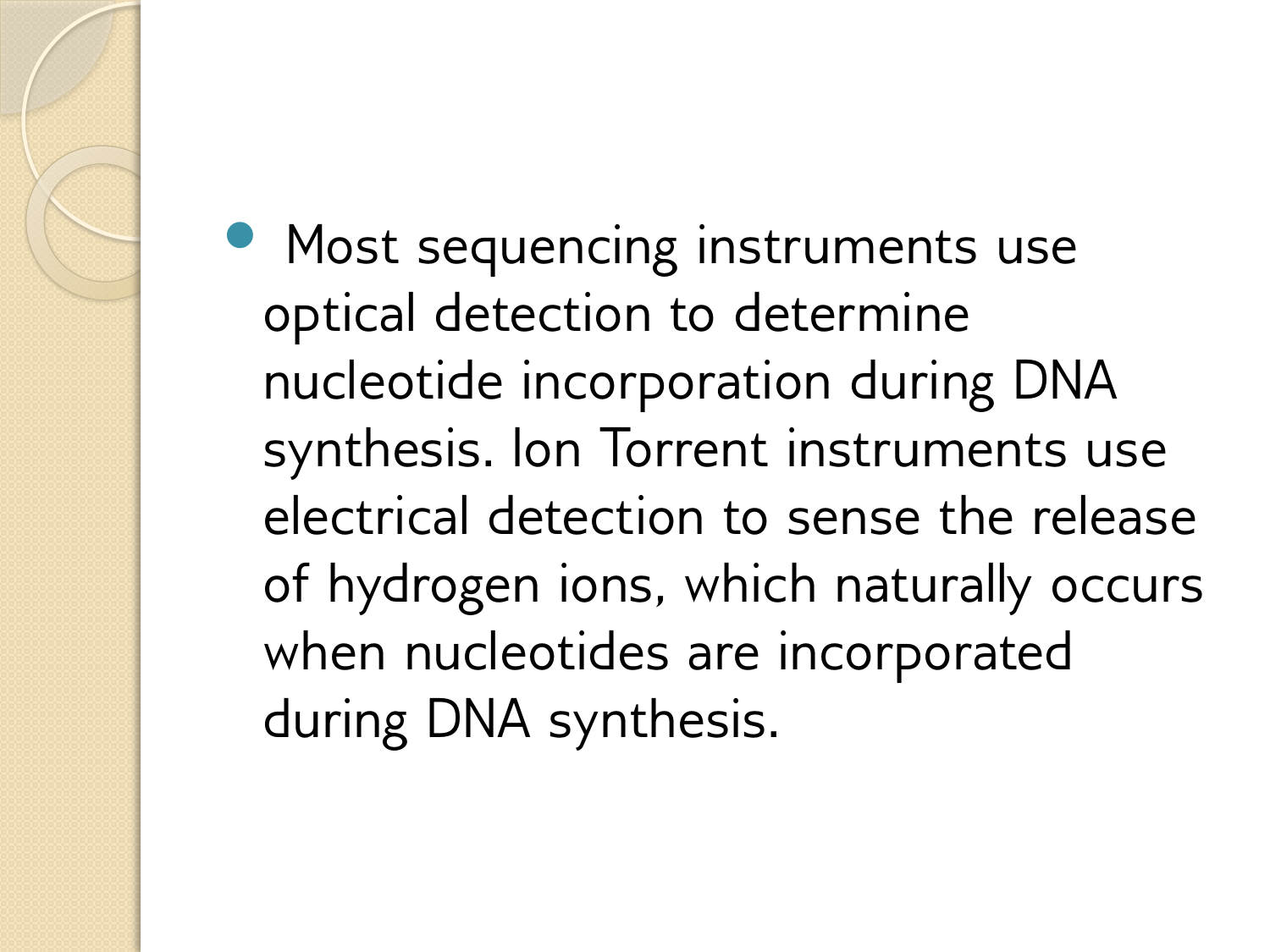

#
 Most sequencing instruments use optical detection to determine nucleotide incorporation during DNA synthesis. Ion Torrent instruments use electrical detection to sense the release of hydrogen ions, which naturally occurs when nucleotides are incorporated during DNA synthesis.